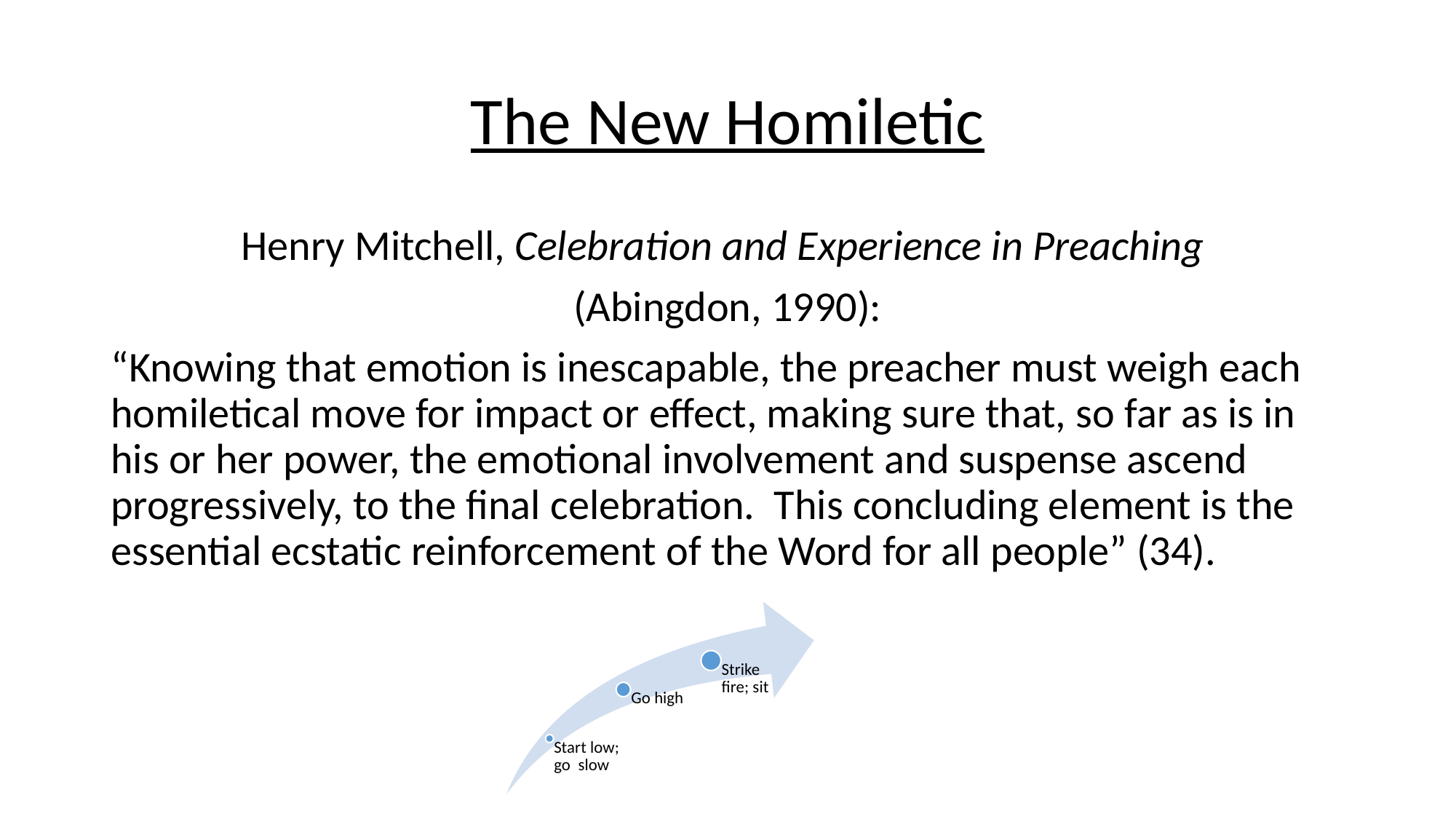

# The New Homiletic
Henry Mitchell, Celebration and Experience in Preaching
(Abingdon, 1990):
“Knowing that emotion is inescapable, the preacher must weigh each homiletical move for impact or effect, making sure that, so far as is in his or her power, the emotional involvement and suspense ascend progressively, to the final celebration.  This concluding element is the essential ecstatic reinforcement of the Word for all people” (34).

Start low; go  slow
Go high
Strike fire; sit